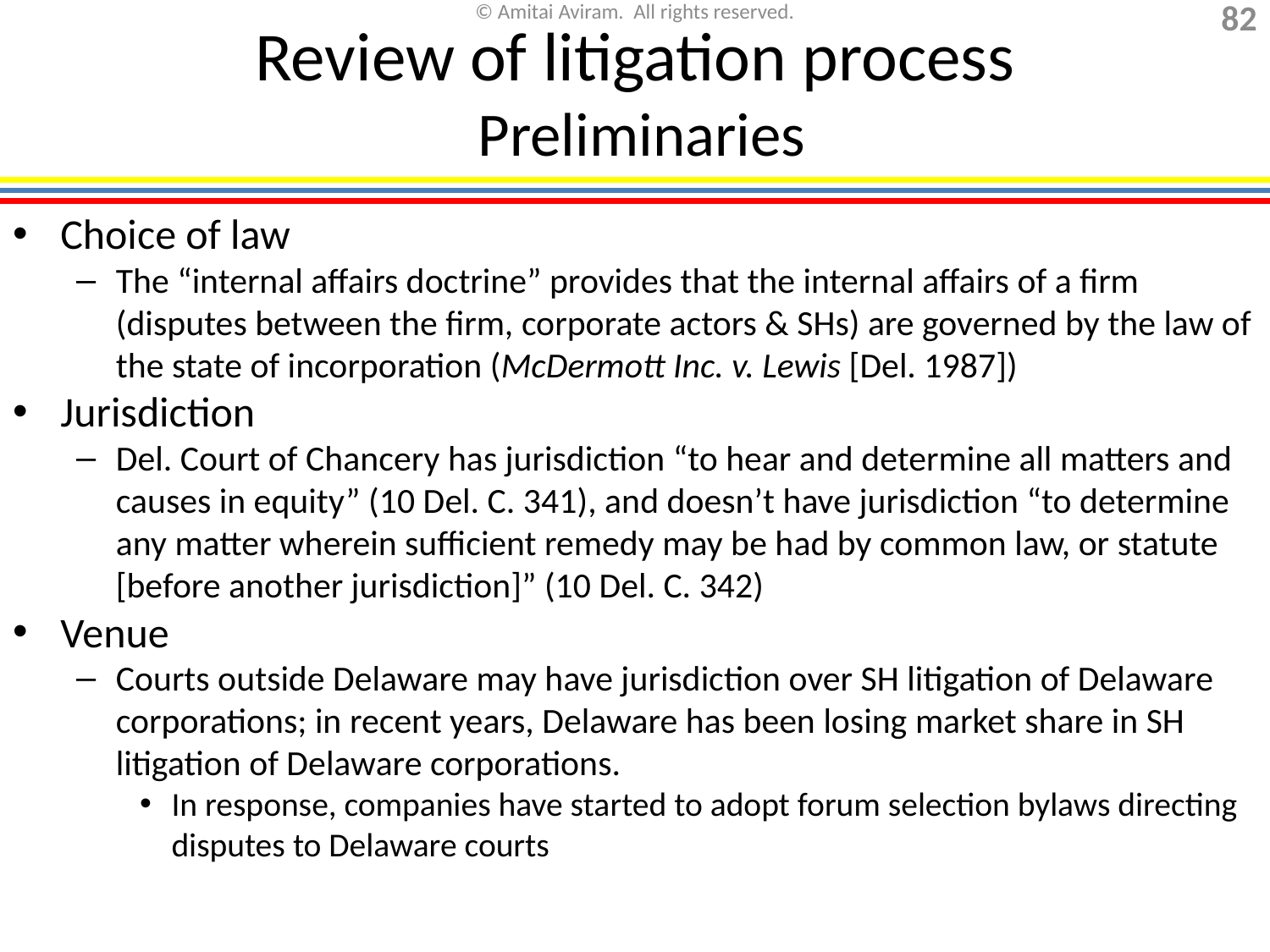

# Review of litigation process Preliminaries
Choice of law
The “internal affairs doctrine” provides that the internal affairs of a firm (disputes between the firm, corporate actors & SHs) are governed by the law of the state of incorporation (McDermott Inc. v. Lewis [Del. 1987])
Jurisdiction
Del. Court of Chancery has jurisdiction “to hear and determine all matters and causes in equity” (10 Del. C. 341), and doesn’t have jurisdiction “to determine any matter wherein sufficient remedy may be had by common law, or statute [before another jurisdiction]” (10 Del. C. 342)
Venue
Courts outside Delaware may have jurisdiction over SH litigation of Delaware corporations; in recent years, Delaware has been losing market share in SH litigation of Delaware corporations.
In response, companies have started to adopt forum selection bylaws directing disputes to Delaware courts